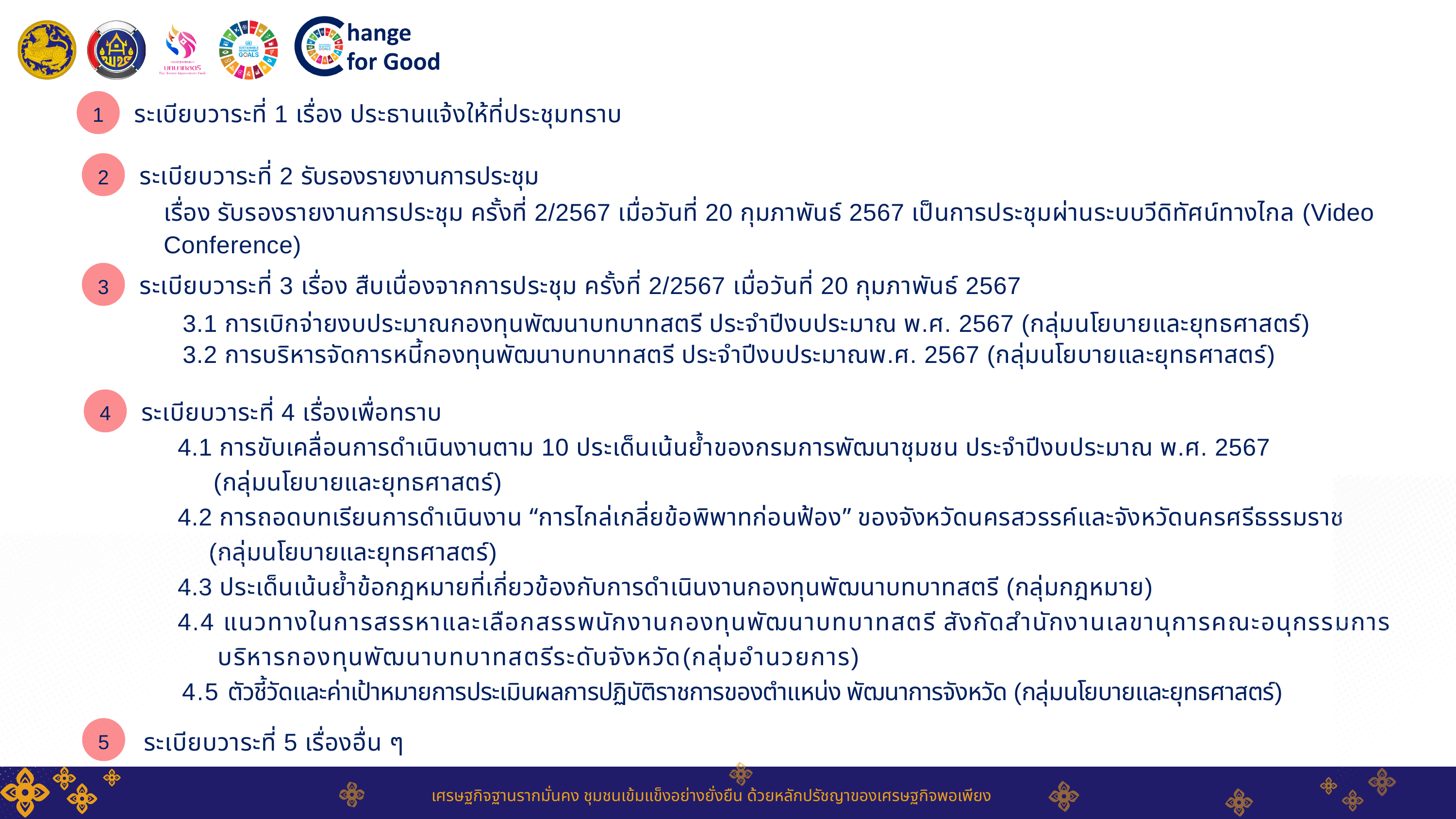

1
ระเบียบวาระที่ 1 เรื่อง ประธานแจ้งให้ที่ประชุมทราบ

2
ระเบียบวาระที่ 2 รับรองรายงานการประชุม
เรื่อง รับรองรายงานการประชุม ครั้งที่ 2/2567 เมื่อวันที่ 20 กุมภาพันธ์ 2567 เป็นการประชุมผ่านระบบวีดิทัศน์ทางไกล (Video Conference)

3
ระเบียบวาระที่ 3 เรื่อง สืบเนื่องจากการประชุม ครั้งที่ 2/2567 เมื่อวันที่ 20 กุมภาพันธ์ 2567
        3.1 การเบิกจ่ายงบประมาณกองทุนพัฒนาบทบาทสตรี ประจำปีงบประมาณ พ.ศ. 2567 (กลุ่มนโยบายและยุทธศาสตร์)
        3.2 การบริหารจัดการหนี้กองทุนพัฒนาบทบาทสตรี ประจำปีงบประมาณพ.ศ. 2567 (กลุ่มนโยบายและยุทธศาสตร์)

4
ระเบียบวาระที่ 4 เรื่องเพื่อทราบ
     4.1 การขับเคลื่อนการดำเนินงานตาม 10 ประเด็นเน้นย้ำของกรมการพัฒนาชุมชน ประจำปีงบประมาณ พ.ศ. 2567
          (กลุ่มนโยบายและยุทธศาสตร์)
     4.2 การถอดบทเรียนการดำเนินงาน “การไกล่เกลี่ยข้อพิพาทก่อนฟ้อง” ของจังหวัดนครสวรรค์และจังหวัดนครศรีธรรมราช
          (กลุ่มนโยบายและยุทธศาสตร์)
     4.3 ประเด็นเน้นย้ำข้อกฎหมายที่เกี่ยวข้องกับการดำเนินงานกองทุนพัฒนาบทบาทสตรี (กลุ่มกฎหมาย)
     4.4 แนวทางในการสรรหาและเลือกสรรพนักงานกองทุนพัฒนาบทบาทสตรี สังกัดสำนักงานเลขานุการคณะอนุกรรมการ
          บริหารกองทุนพัฒนาบทบาทสตรีระดับจังหวัด(กลุ่มอำนวยการ)
     4.5 ตัวชี้วัดและค่าเป้าหมายการประเมินผลการปฏิบัติราชการของตำแหน่ง พัฒนาการจังหวัด (กลุ่มนโยบายและยุทธศาสตร์)

เศรษฐกิจฐานรากมั่นคง ชุมชนเข้มแข็งอย่างยั่งยืน ด้วยหลักปรัชญาของเศรษฐกิจพอเพียง

5
ระเบียบวาระที่ 5 เรื่องอื่น ๆ